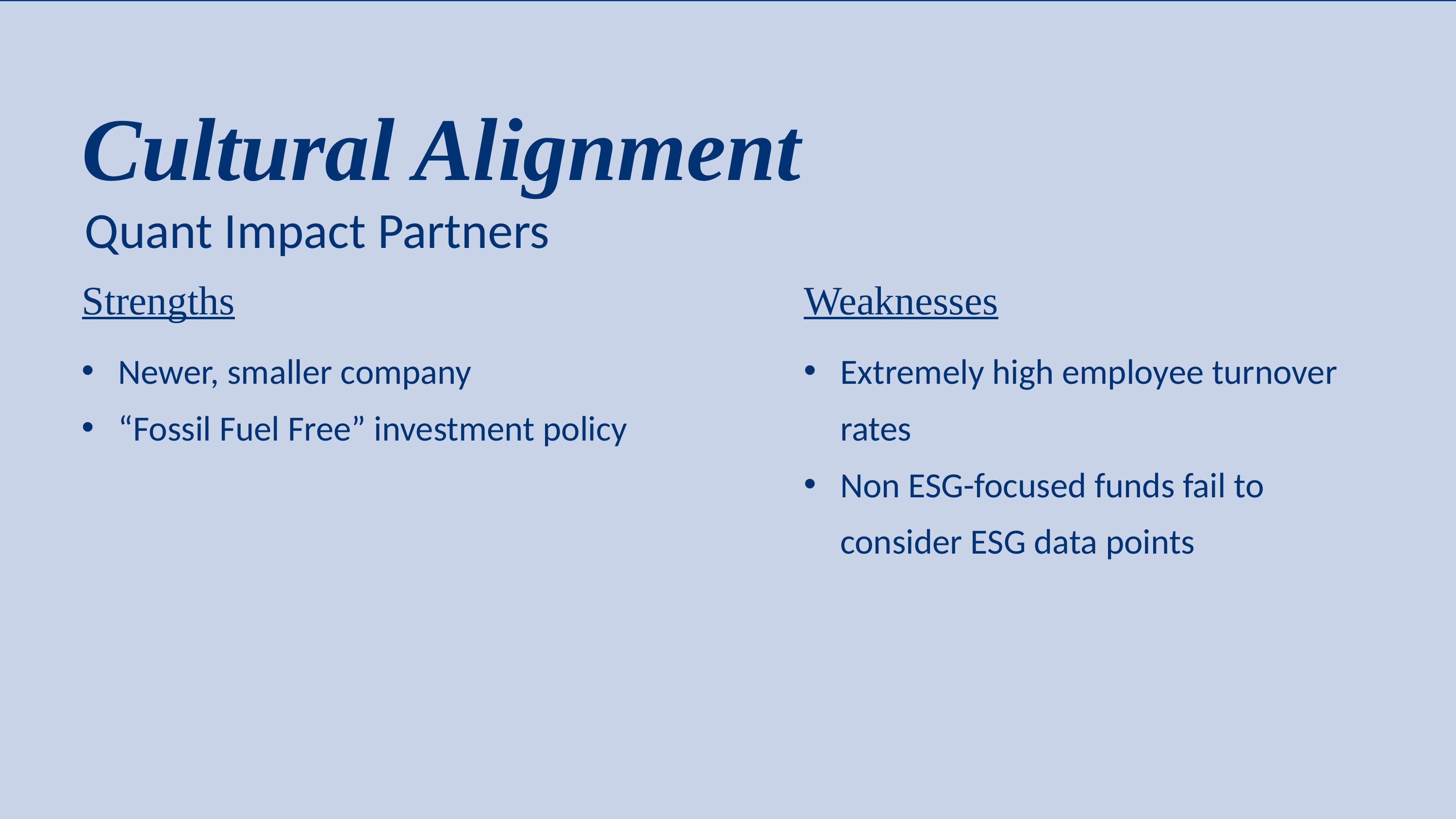

Cultural Alignment
Quant Impact Partners
Strengths
Weaknesses
Newer, smaller company
“Fossil Fuel Free” investment policy
Extremely high employee turnover rates
Non ESG-focused funds fail to consider ESG data points

TEAM 4